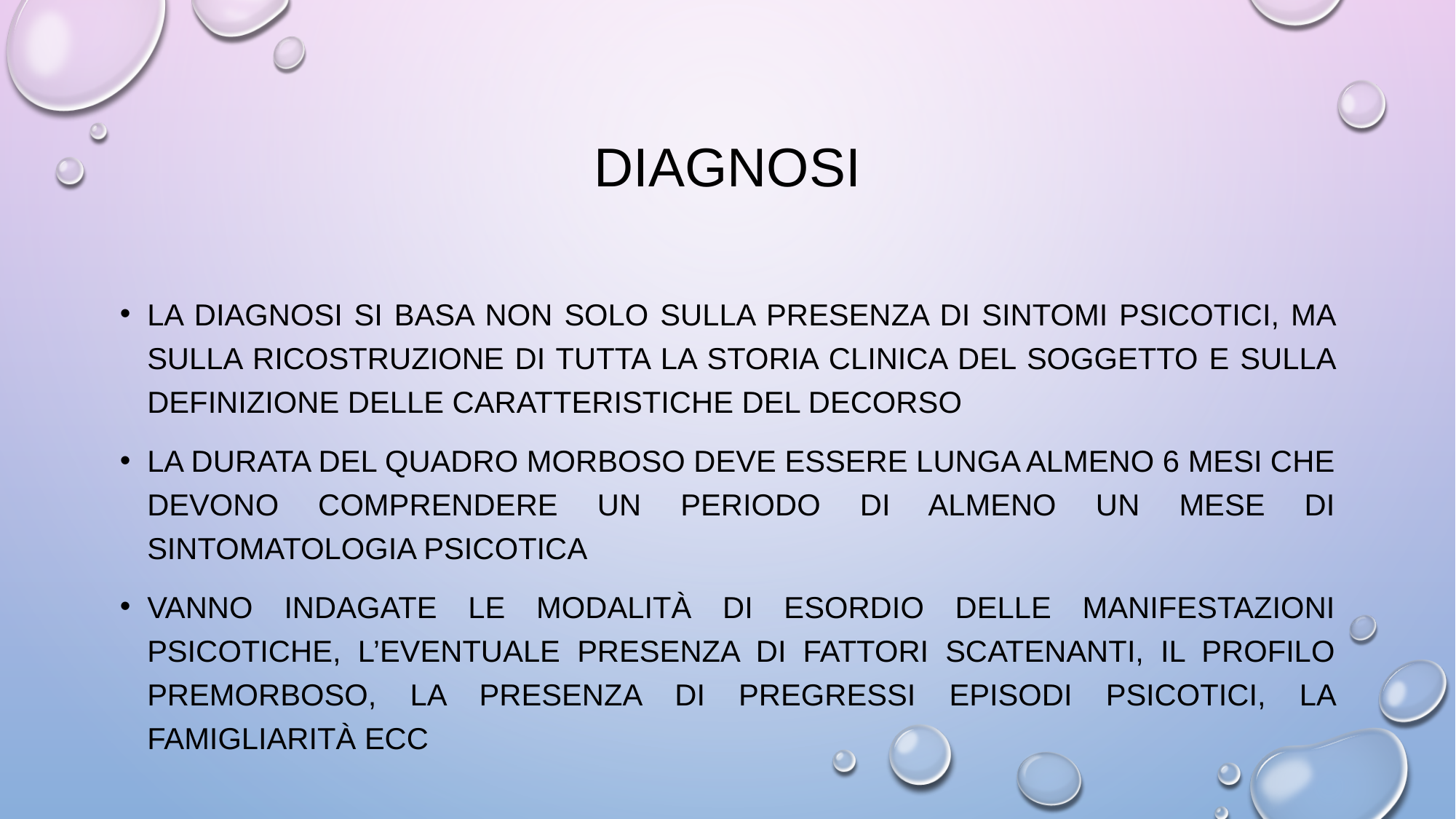

# diagnosi
La diagnosi si basa non solo sulla presenza di sintomi psicotici, ma sulla ricostruzione di tutta la storia clinica del soggetto e sulla definizione delle caratteristiche del decorso
La durata del quadro morboso deve essere lunga almeno 6 mesi che devono comprendere un periodo di almeno un mese di sintomatologia psicotica
Vanno indagate le modalità di esordio delle manifestazioni psicotiche, l’eventuale presenza di fattori scatenanti, il profilo premorboso, la presenza di pregressi episodi psicotici, la famigliarità ecc